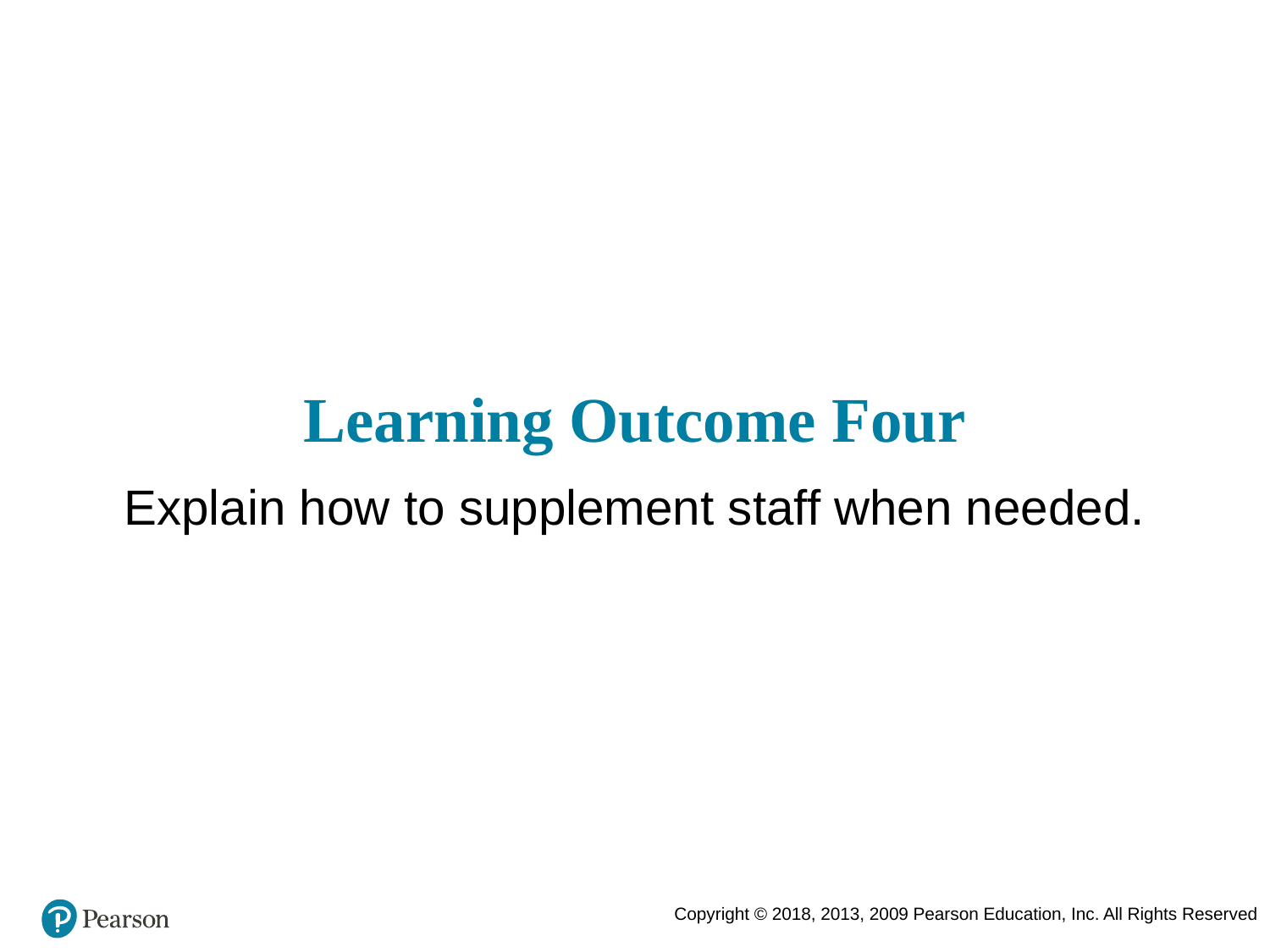

# Learning Outcome Four
Explain how to supplement staff when needed.